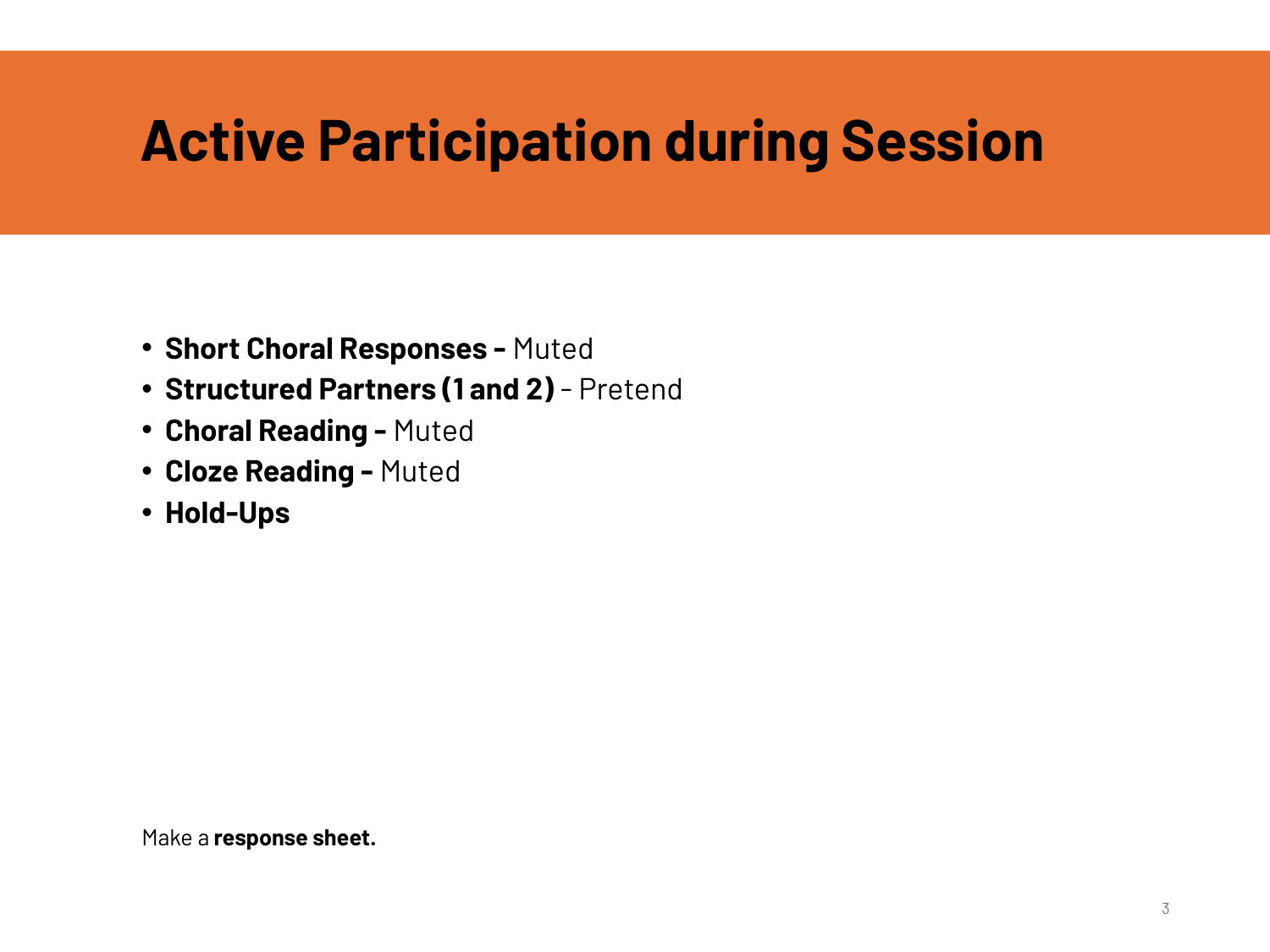

# Active Participation during Session

Short Choral Responses - Muted
Structured Partners (1 and 2) - Pretend
Choral Reading - Muted
Cloze Reading - Muted
Hold-Ups

Make a response sheet.

3